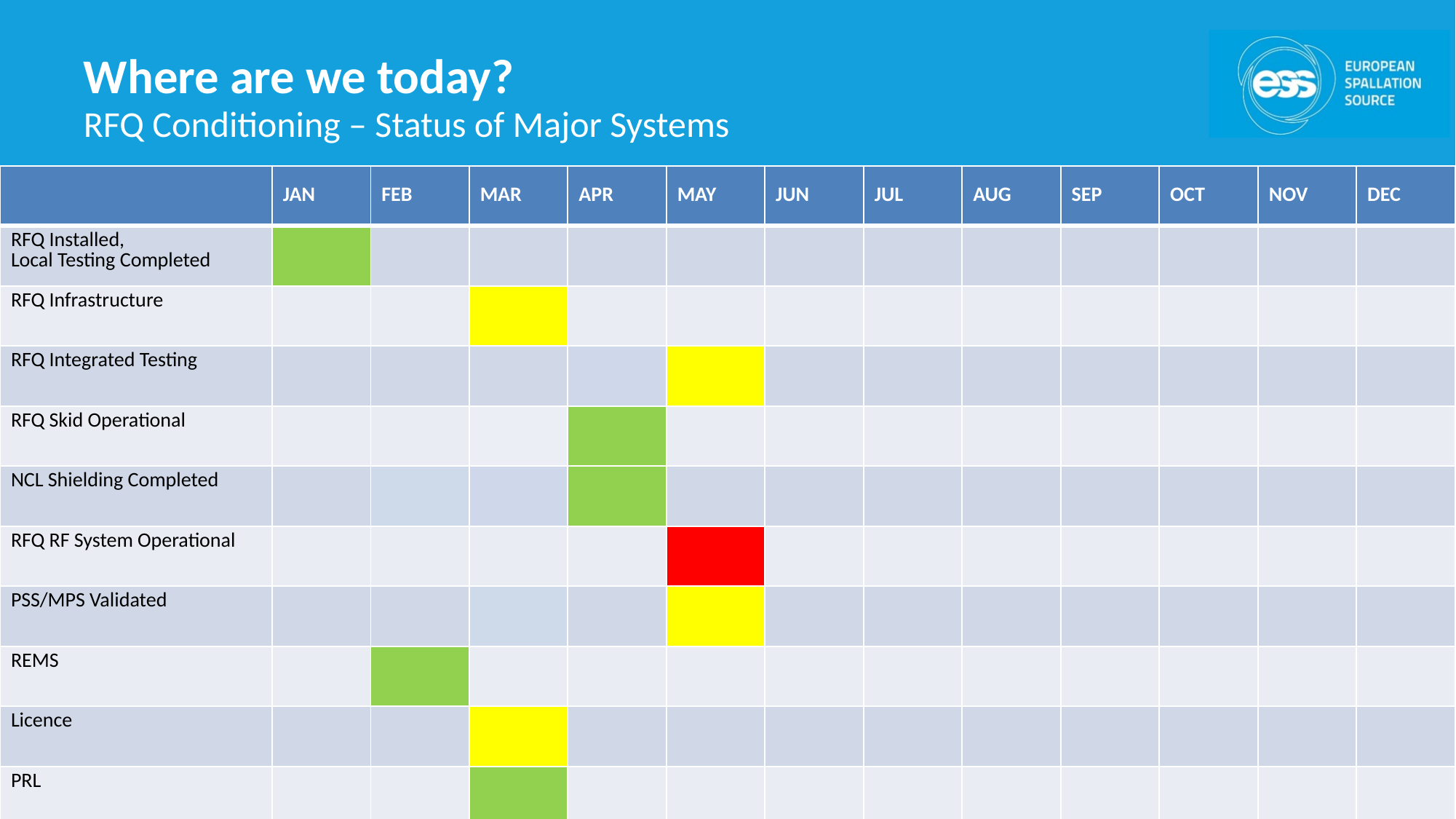

# Where are we today?
RFQ Conditioning – Status of Major Systems
|  | JAN | FEB | MAR | APR | MAY | JUN | JUL | AUG | SEP | OCT | NOV | DEC |
| --- | --- | --- | --- | --- | --- | --- | --- | --- | --- | --- | --- | --- |
| RFQ Installed, Local Testing Completed |  |  |  |  |  |  |  |  |  |  |  |  |
| RFQ Infrastructure |  |  |  |  |  |  |  |  |  |  |  |  |
| RFQ Integrated Testing |  |  |  |  |  |  |  |  |  |  |  |  |
| RFQ Skid Operational |  |  |  |  |  |  |  |  |  |  |  |  |
| NCL Shielding Completed |  |  |  |  |  |  |  |  |  |  |  |  |
| RFQ RF System Operational |  |  |  |  |  |  |  |  |  |  |  |  |
| PSS/MPS Validated |  |  |  |  |  |  |  |  |  |  |  |  |
| REMS |  |  |  |  |  |  |  |  |  |  |  |  |
| Licence |  |  |  |  |  |  |  |  |  |  |  |  |
| PRL |  |  |  |  |  |  |  |  |  |  |  |  |
6